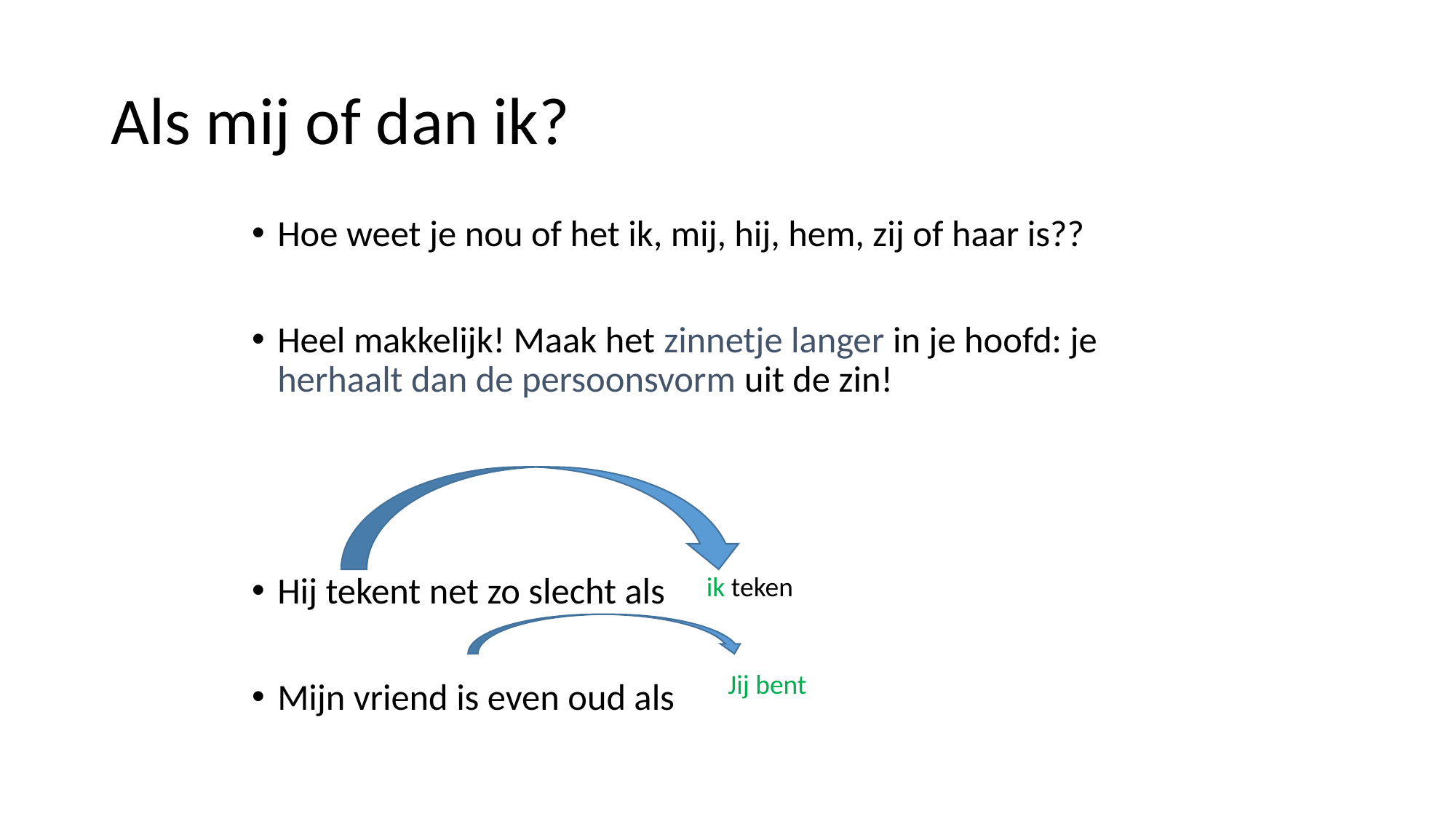

# Als mij of dan ik?
Hoe weet je nou of het ik, mij, hij, hem, zij of haar is??

Heel makkelijk! Maak het zinnetje langer in je hoofd: je herhaalt dan de persoonsvorm uit de zin!

Hij tekent net zo slecht als

Mijn vriend is even oud als

ik teken

 Jij bent